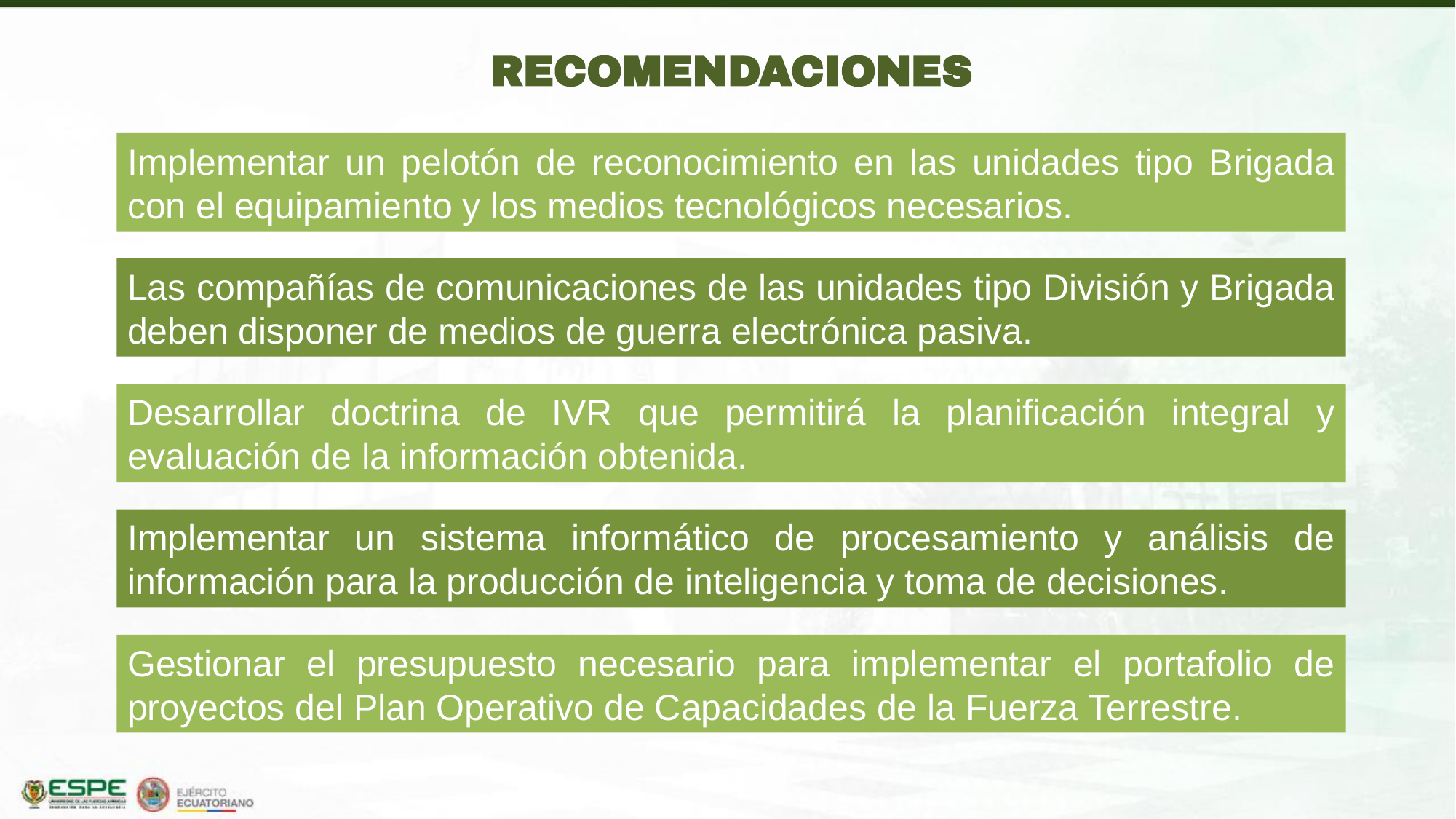

RECOMENDACIONES
Implementar un pelotón de reconocimiento en las unidades tipo Brigada con el equipamiento y los medios tecnológicos necesarios.
Las compañías de comunicaciones de las unidades tipo División y Brigada deben disponer de medios de guerra electrónica pasiva.
Desarrollar doctrina de IVR que permitirá la planificación integral y evaluación de la información obtenida.
Implementar un sistema informático de procesamiento y análisis de información para la producción de inteligencia y toma de decisiones.
Gestionar el presupuesto necesario para implementar el portafolio de proyectos del Plan Operativo de Capacidades de la Fuerza Terrestre.